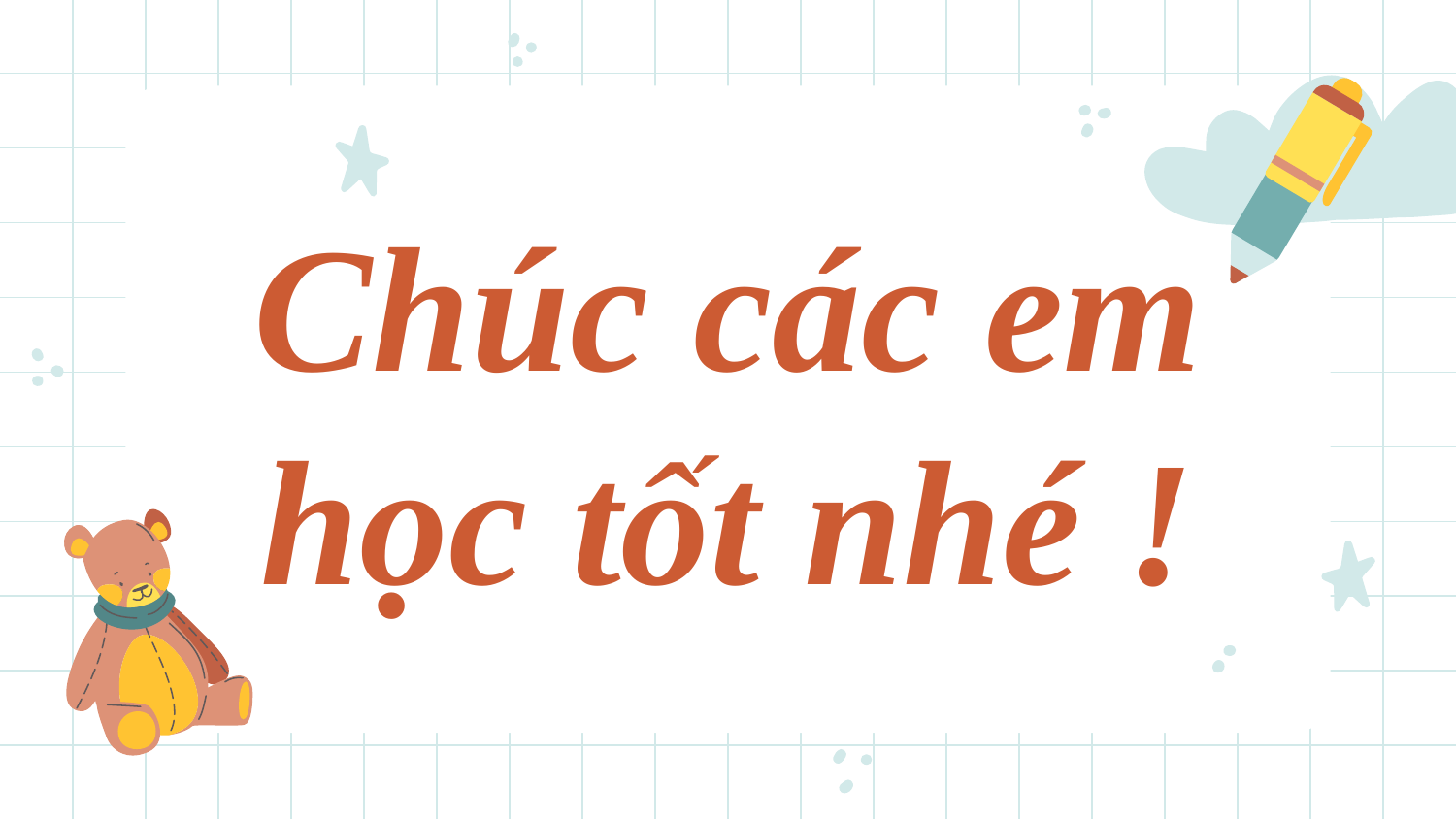

Chúc các em học tốt nhé !